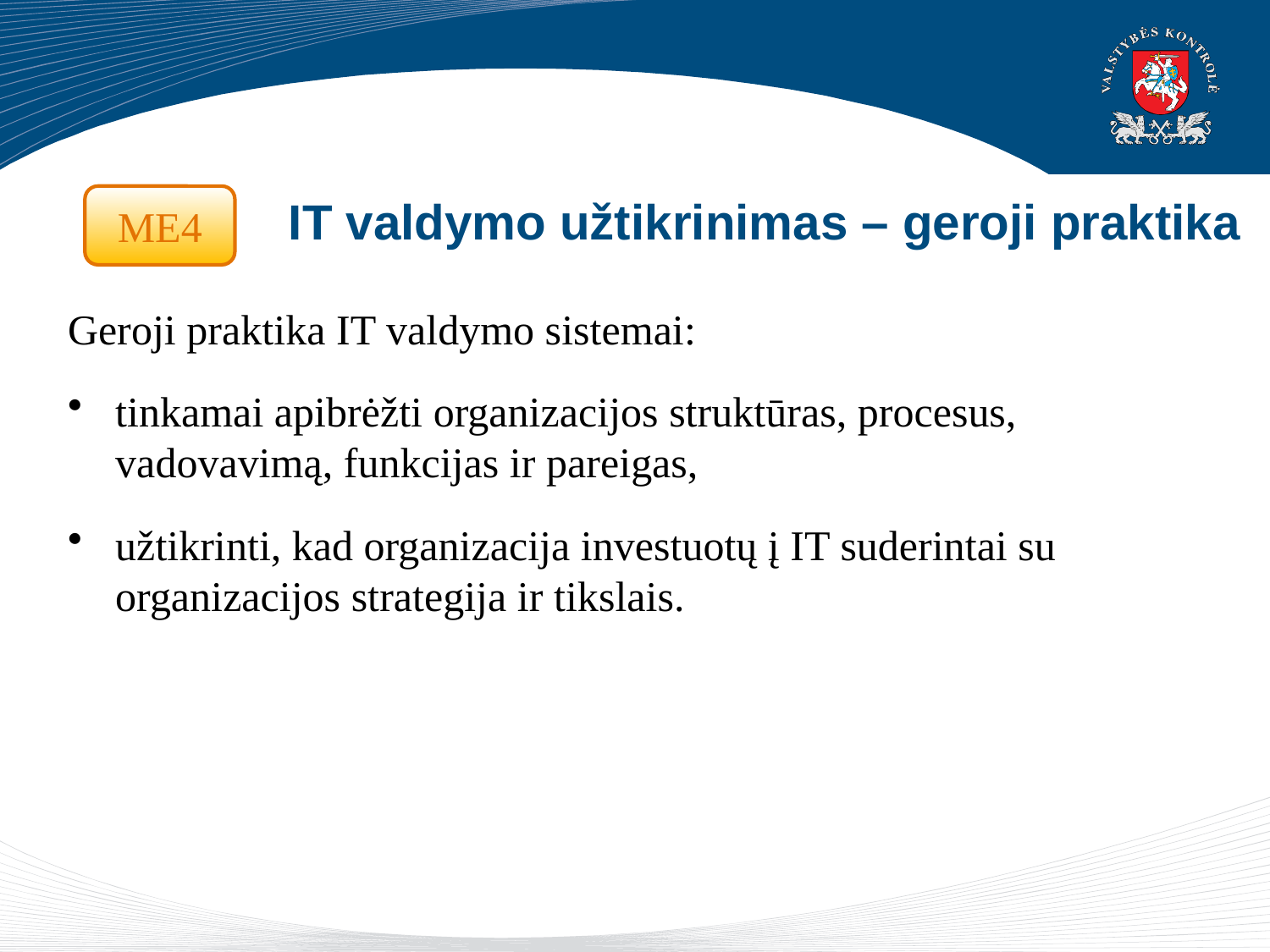

# IT valdymo užtikrinimas – geroji praktika
ME4
Geroji praktika IT valdymo sistemai:
tinkamai apibrėžti organizacijos struktūras, procesus, vadovavimą, funkcijas ir pareigas,
užtikrinti, kad organizacija investuotų į IT suderintai su organizacijos strategija ir tikslais.